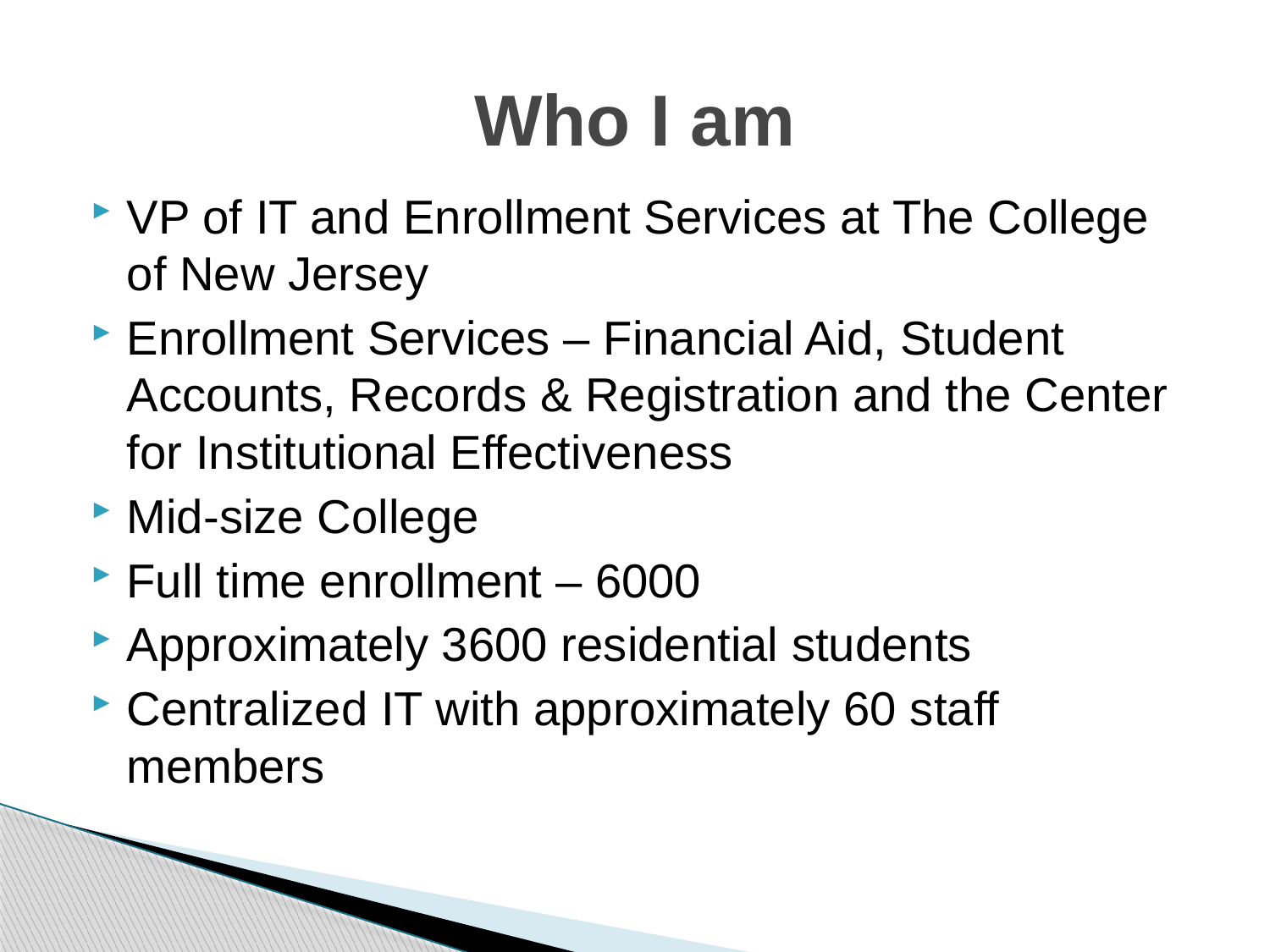

# Who I am
VP of IT and Enrollment Services at The College of New Jersey
Enrollment Services – Financial Aid, Student Accounts, Records & Registration and the Center for Institutional Effectiveness
Mid-size College
Full time enrollment – 6000
Approximately 3600 residential students
Centralized IT with approximately 60 staff members